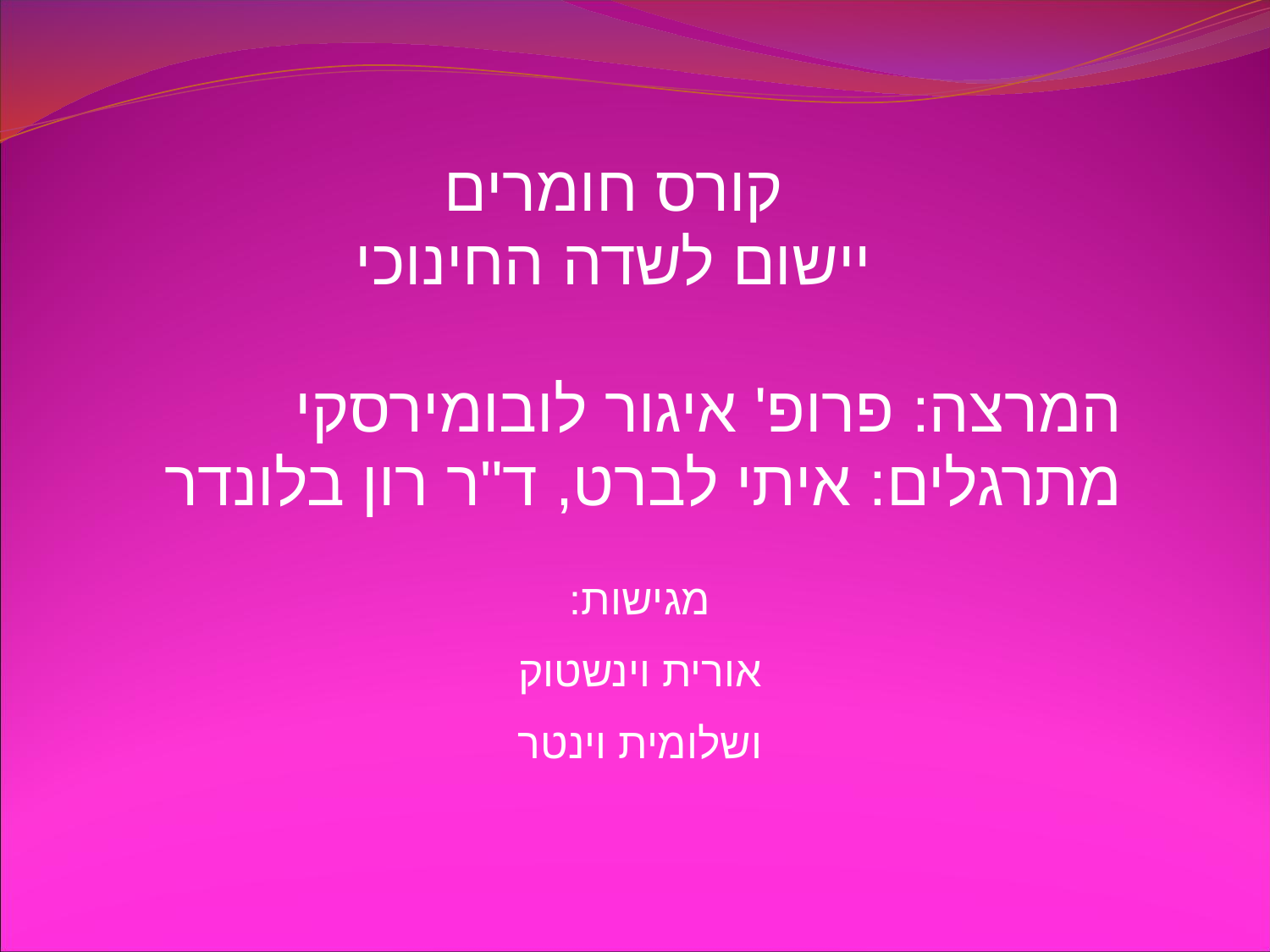

קורס חומרים
יישום לשדה החינוכי

המרצה: פרופ' איגור לובומירסקי
מתרגלים: איתי לברט, ד"ר רון בלונדר
מגישות:
אורית וינשטוק
ושלומית וינטר